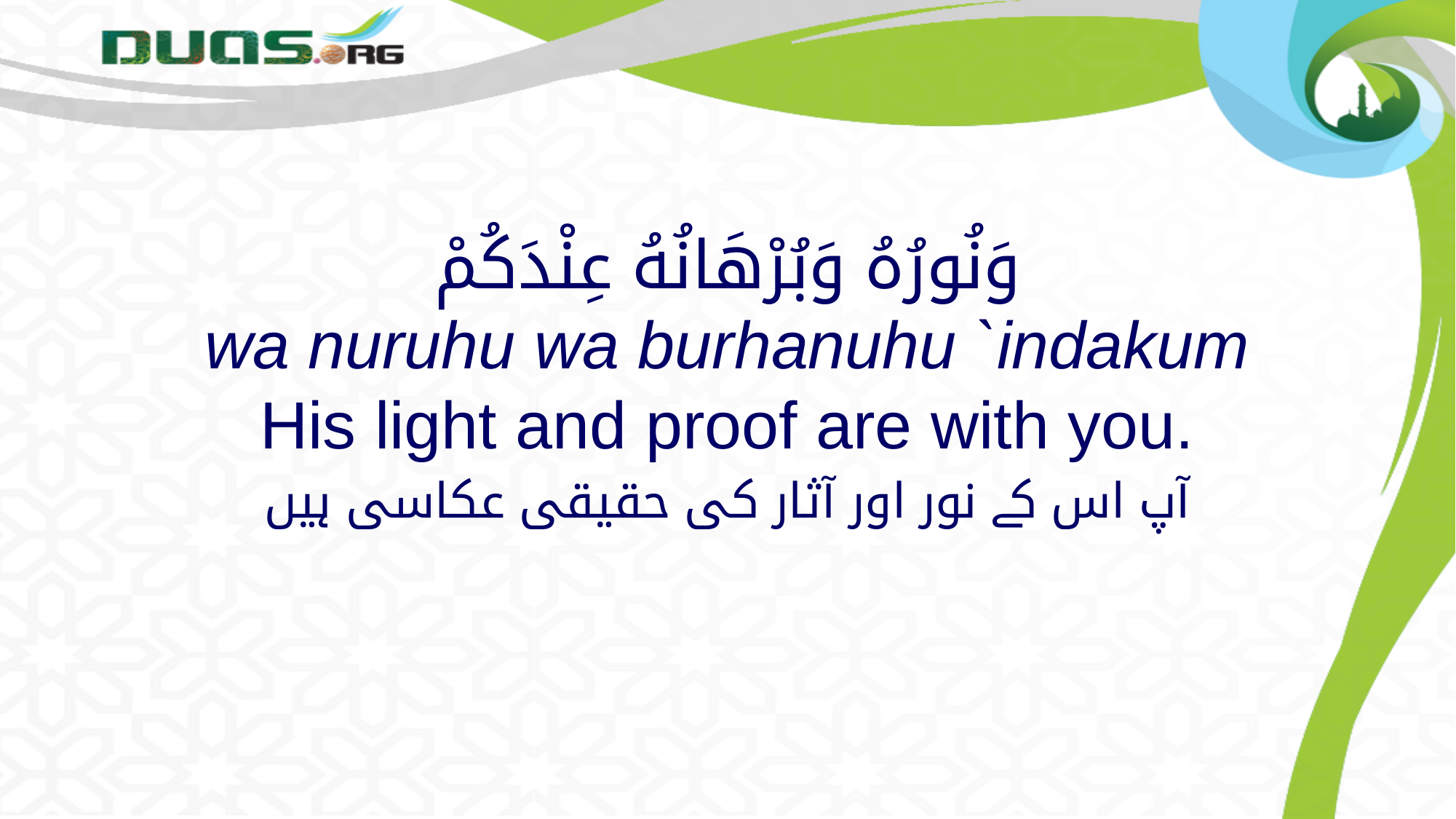

# وَنُورُهُ وَبُرْهَانُهُ عِنْدَكُمْ wa nuruhu wa burhanuhu `indakum His light and proof are with you.
آپ اس کے نور اور آثار کی حقیقی عکاسی ہیں